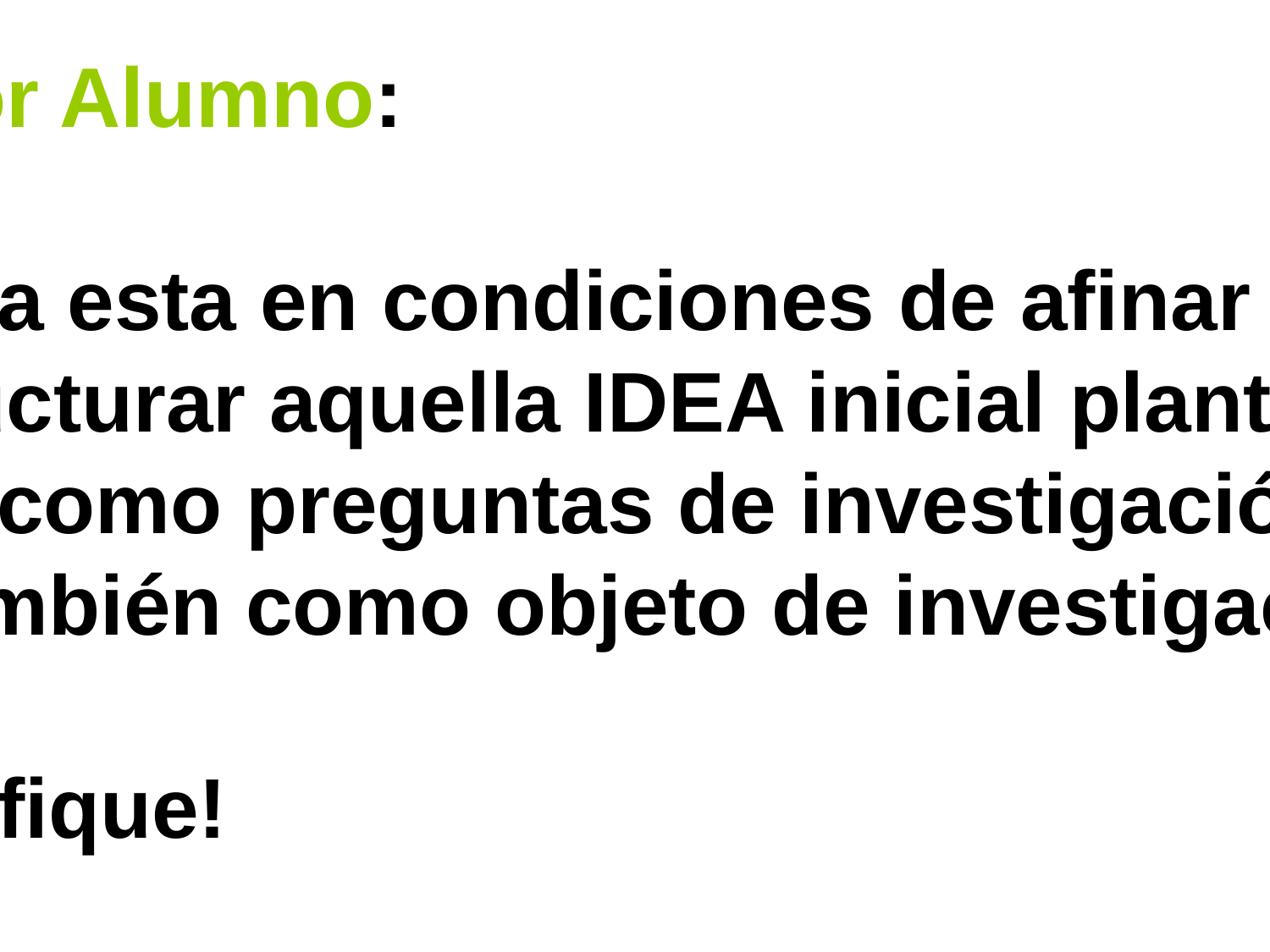

Señor Alumno:

Ahora esta en condiciones de afinar y
estructurar aquella IDEA inicial plantean
dola como preguntas de investigación
(y también como objeto de investigación).

Justifique!